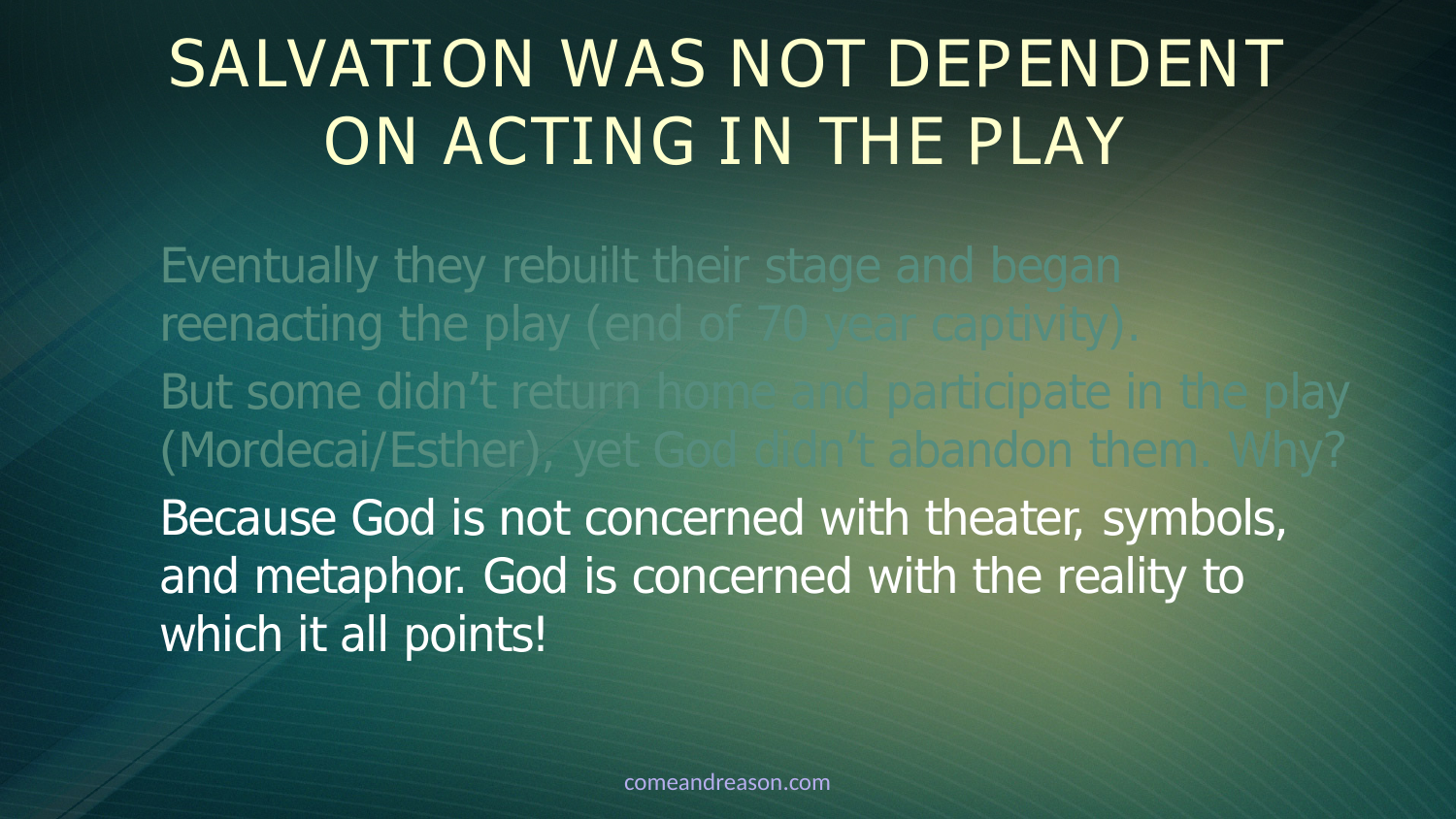

# Salvation Was NOT Dependent on Acting in the Play
Eventually they rebuilt their stage and began reenacting the play (end of 70 year captivity).
But some didn’t return home and participate in the play (Mordecai/Esther), yet God didn’t abandon them. Why?
Because God is not concerned with theater, symbols, and metaphor. God is concerned with the reality to which it all points!
comeandreason.com